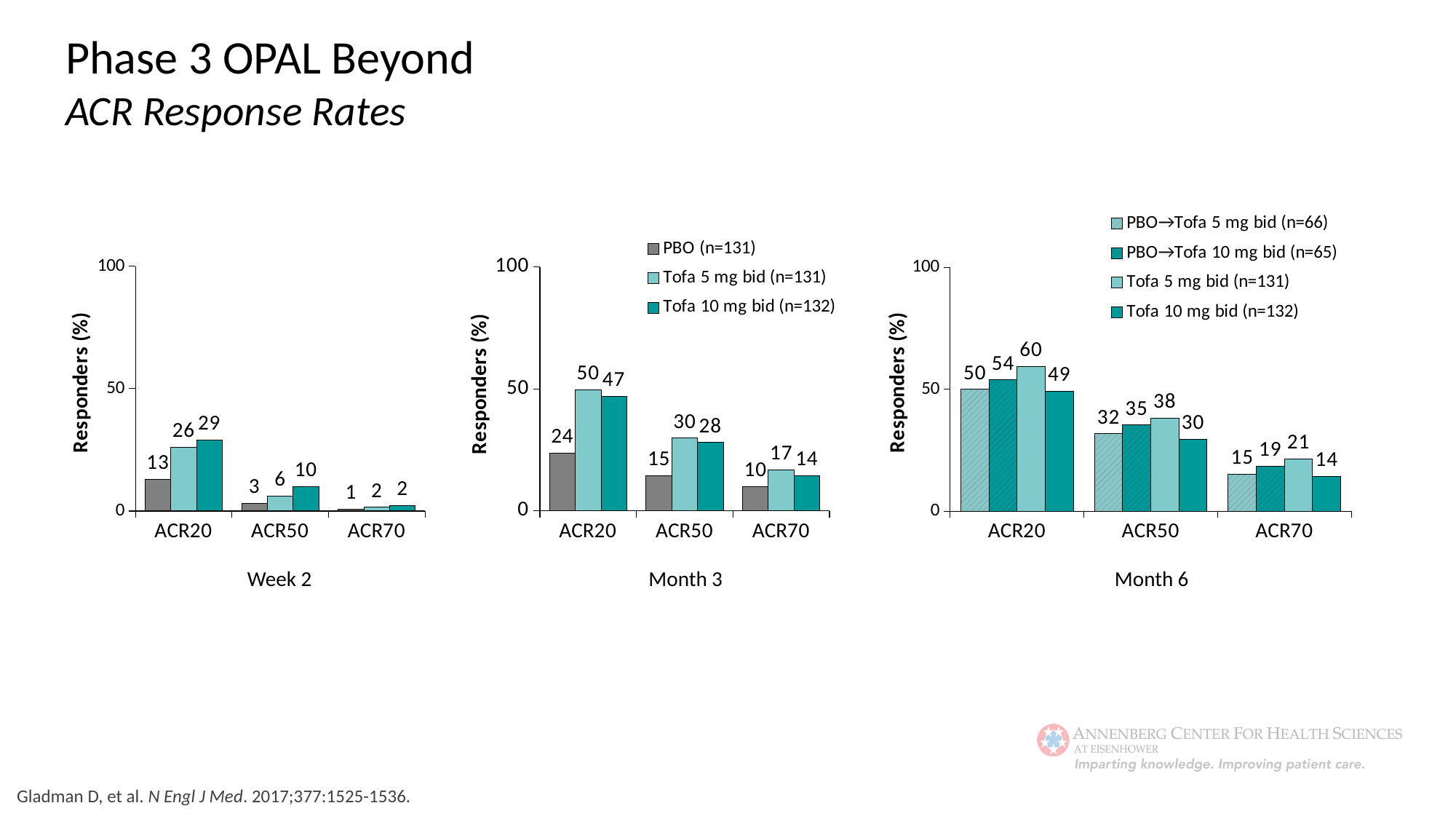

Phase 3 OPAL Beyond
ACR Response Rates

### Chart

| Category | PBO→Tofa 5 mg bid (n=66) | PBO→Tofa 10 mg bid (n=65) | Tofa 5 mg bid (n=131) | Tofa 10 mg bid (n=132) |
|---|---|---|---|---|
| ACR20 | 50.0 | 53.9 | 59.5 | 49.2 |
| ACR50 | 31.8 | 35.4 | 38.2 | 29.6 |
| ACR70 | 15.2 | 18.5 | 21.4 | 14.4 |

### Chart

| Category | PBO (n=131) | Tofa 5 mg bid (n=131) | Tofa 10 mg bid (n=132) |
|---|---|---|---|
| ACR20 | 23.7 | 49.6 | 47.0 |
| ACR50 | 14.5 | 29.8 | 28.0 |
| ACR70 | 9.9 | 16.8 | 14.4 |

### Chart

| Category | PBO (n=131) | Tofa 5 mg bid (n=131) | Tofa 10 mg bid (n=132) |
|---|---|---|---|
| ACR20 | 13.0 | 26.0 | 29.0 |
| ACR50 | 3.1 | 6.1 | 9.9 |
| ACR70 | 0.8 | 1.5 | 2.3 |
Week 2
Month 3
Month 6
Gladman D, et al. N Engl J Med. 2017;377:1525-1536.